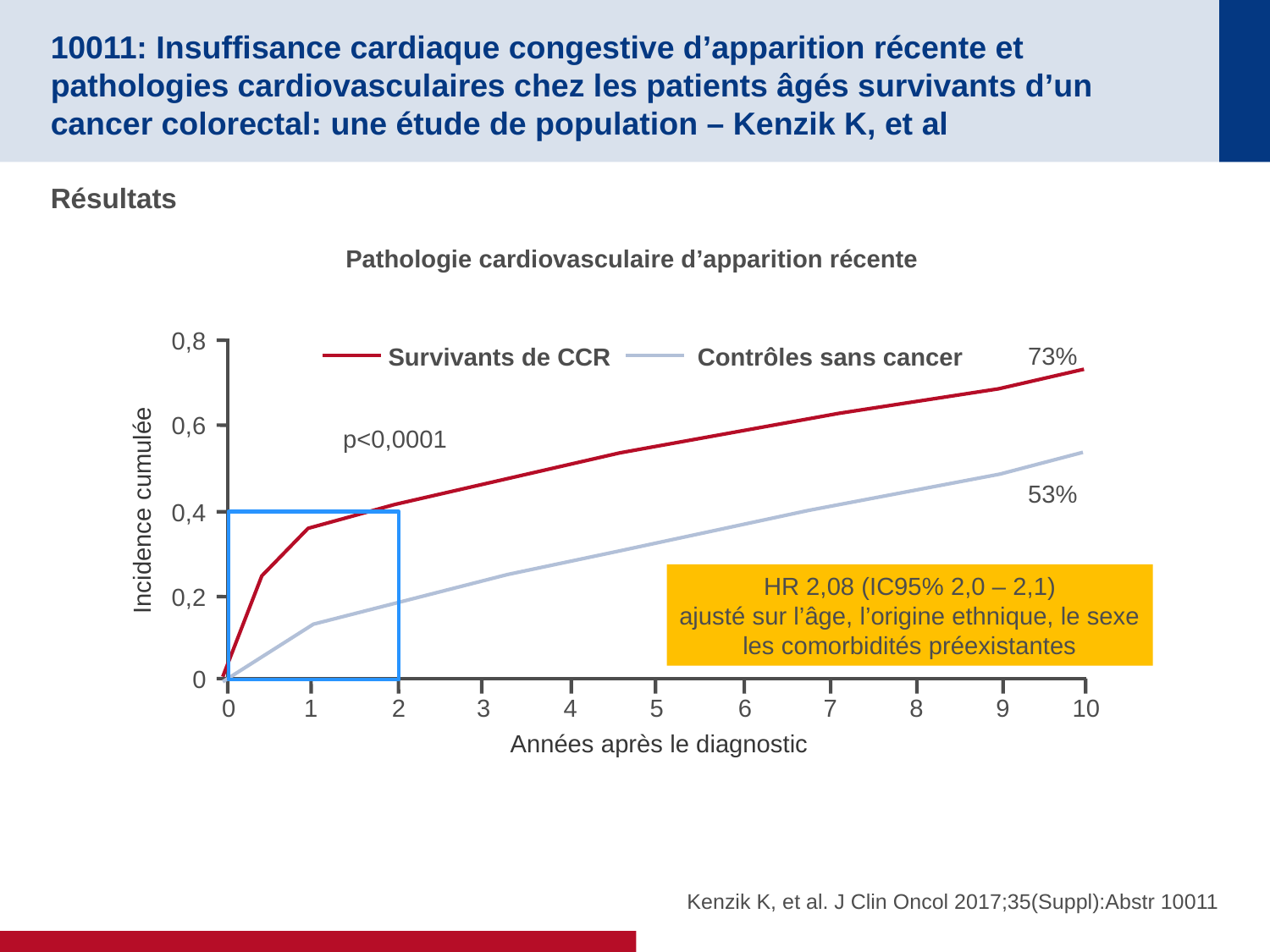

# 10011: Insuffisance cardiaque congestive d’apparition récente et pathologies cardiovasculaires chez les patients âgés survivants d’un cancer colorectal: une étude de population – Kenzik K, et al
Résultats

Pathologie cardiovasculaire d’apparition récente
0,8
73%
Survivants de CCR
Contrôles sans cancer

0,6
p<0,0001

53%
Incidence cumulée
0,4

HR 2,08 (IC95% 2,0 – 2,1)
ajusté sur l’âge, l’origine ethnique, le sexe
les comorbidités préexistantes
0,2

0

7

8

9

0
1
2
3
4
5
6
10
Années après le diagnostic
Kenzik K, et al. J Clin Oncol 2017;35(Suppl):Abstr 10011